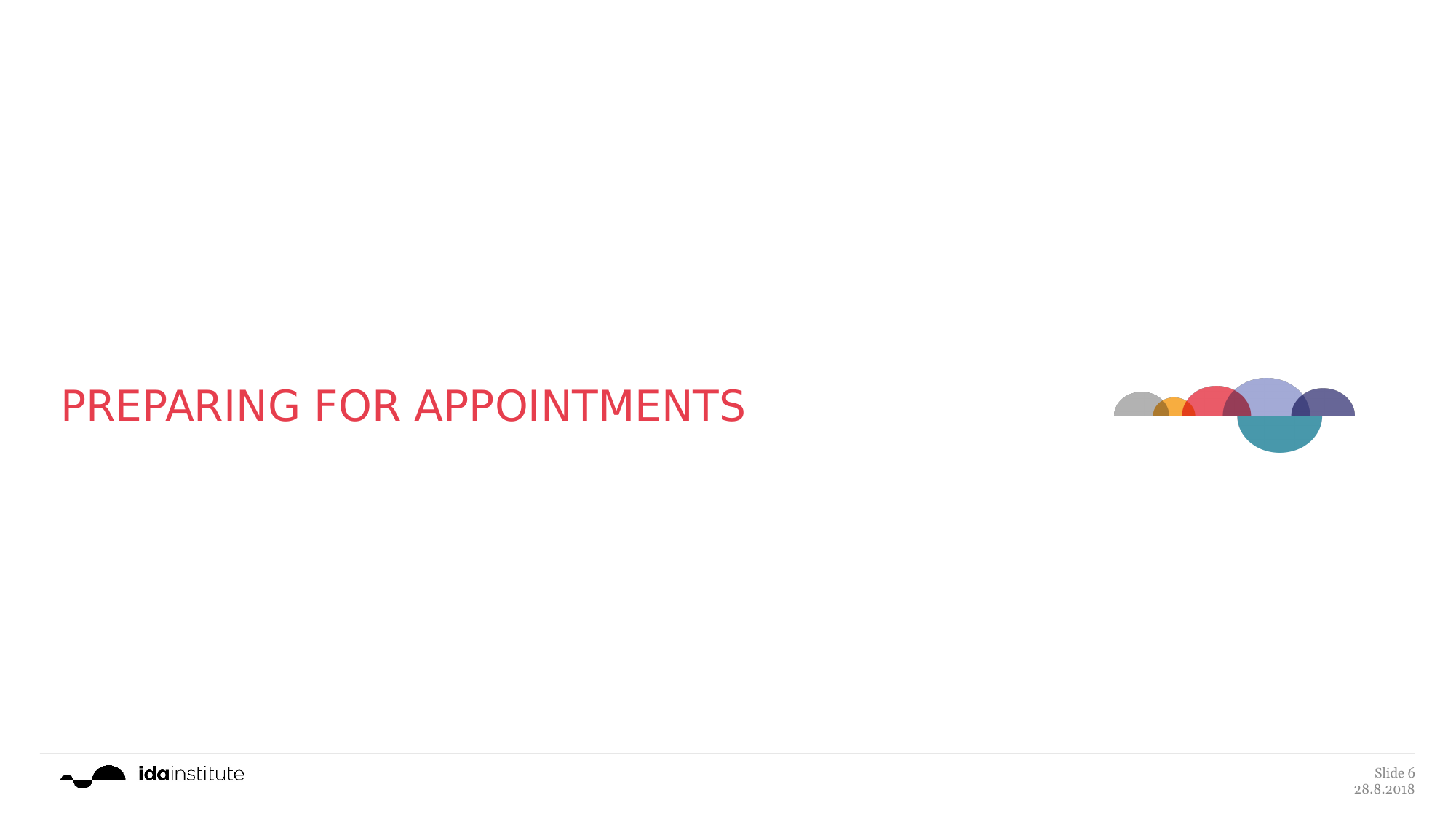

# PREPARING FOR APPOINTMENTS

Slide 6
28.8.2018